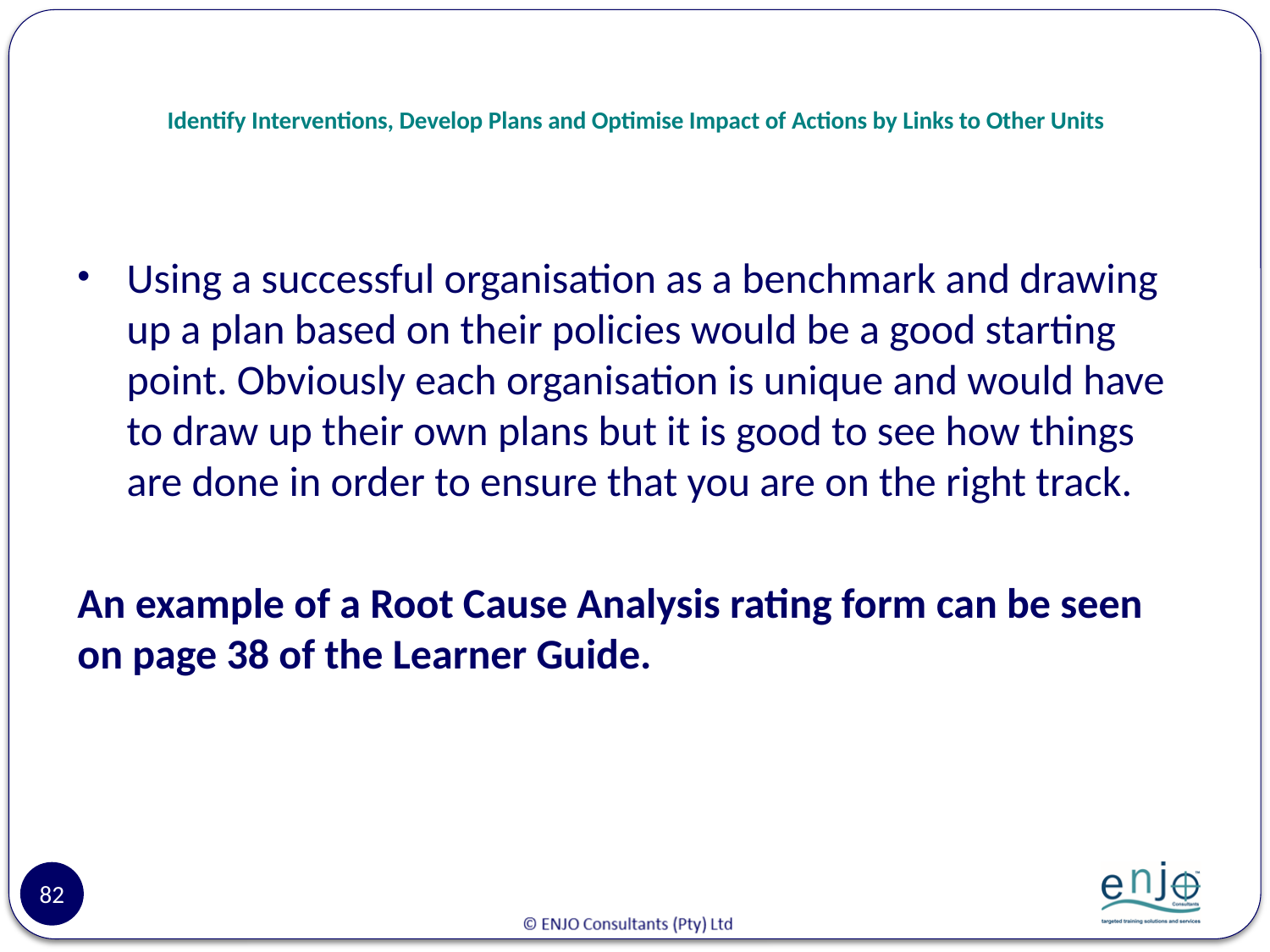

# Identify Interventions, Develop Plans and Optimise Impact of Actions by Links to Other Units
Using a successful organisation as a benchmark and drawing up a plan based on their policies would be a good starting point. Obviously each organisation is unique and would have to draw up their own plans but it is good to see how things are done in order to ensure that you are on the right track.

An example of a Root Cause Analysis rating form can be seen on page 38 of the Learner Guide.

82